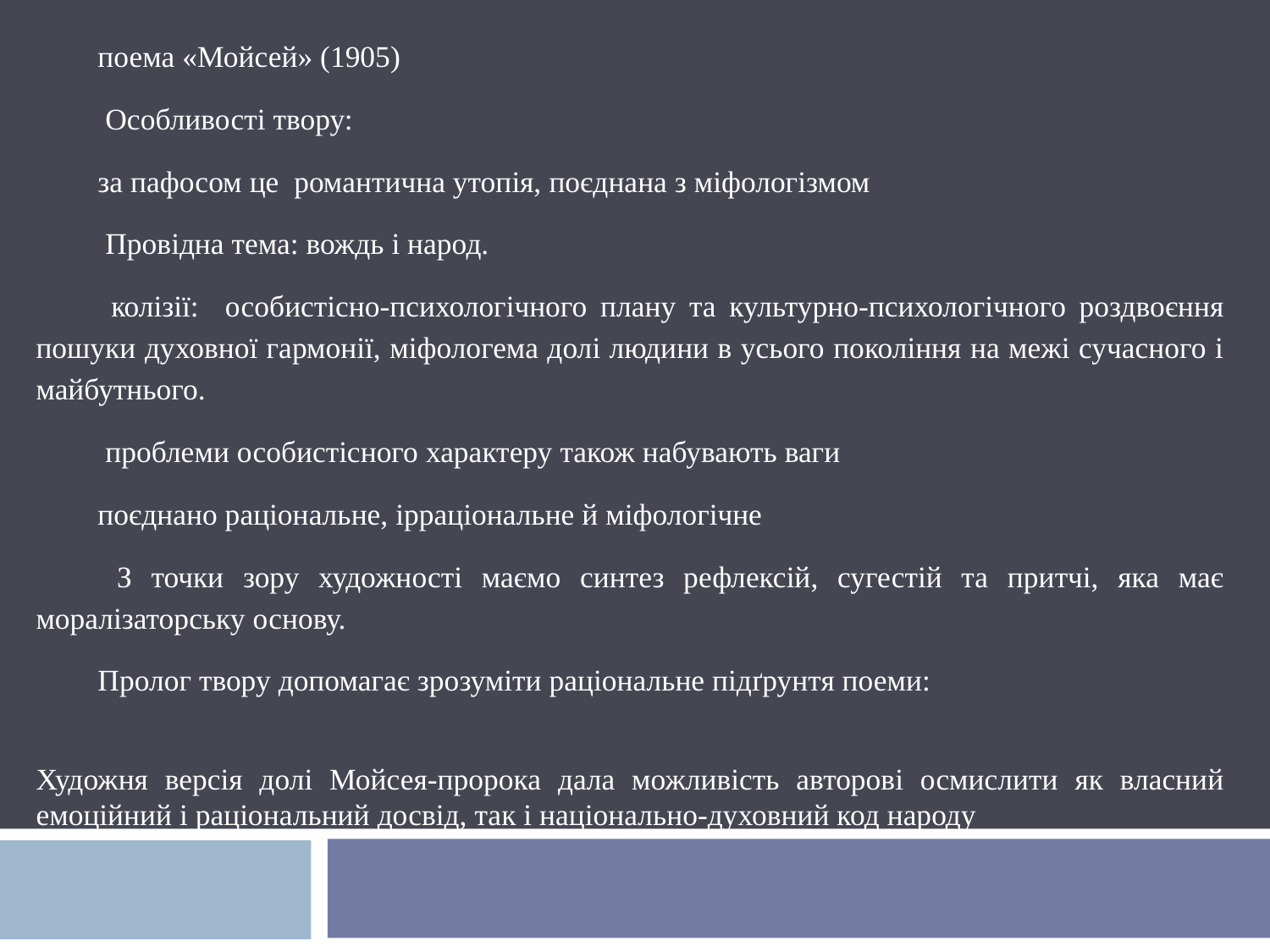

поема «Мойсей» (1905)
 Особливості твору:
за пафосом це  романтична утопія, поєднана з міфологізмом
 Провідна тема: вождь і народ.
 колізії:  особистісно-психологічного плану та культурно-психологічного роздвоєння пошуки духовної гармонії, міфологема долі людини в усього покоління на межі сучасного і майбутнього.
 проблеми особистісного характеру також набувають ваги
поєднано раціональне, ірраціональне й міфологічне
 З точки зору художності маємо синтез рефлексій, сугестій та притчі, яка має моралізаторську основу.
Пролог твору допомагає зрозуміти раціональне підґрунтя поеми:

Художня версія долі Мойсея-пророка дала можливість авторові осмислити як власний емоційний і раціональний досвід, так і національно-духовний код народу